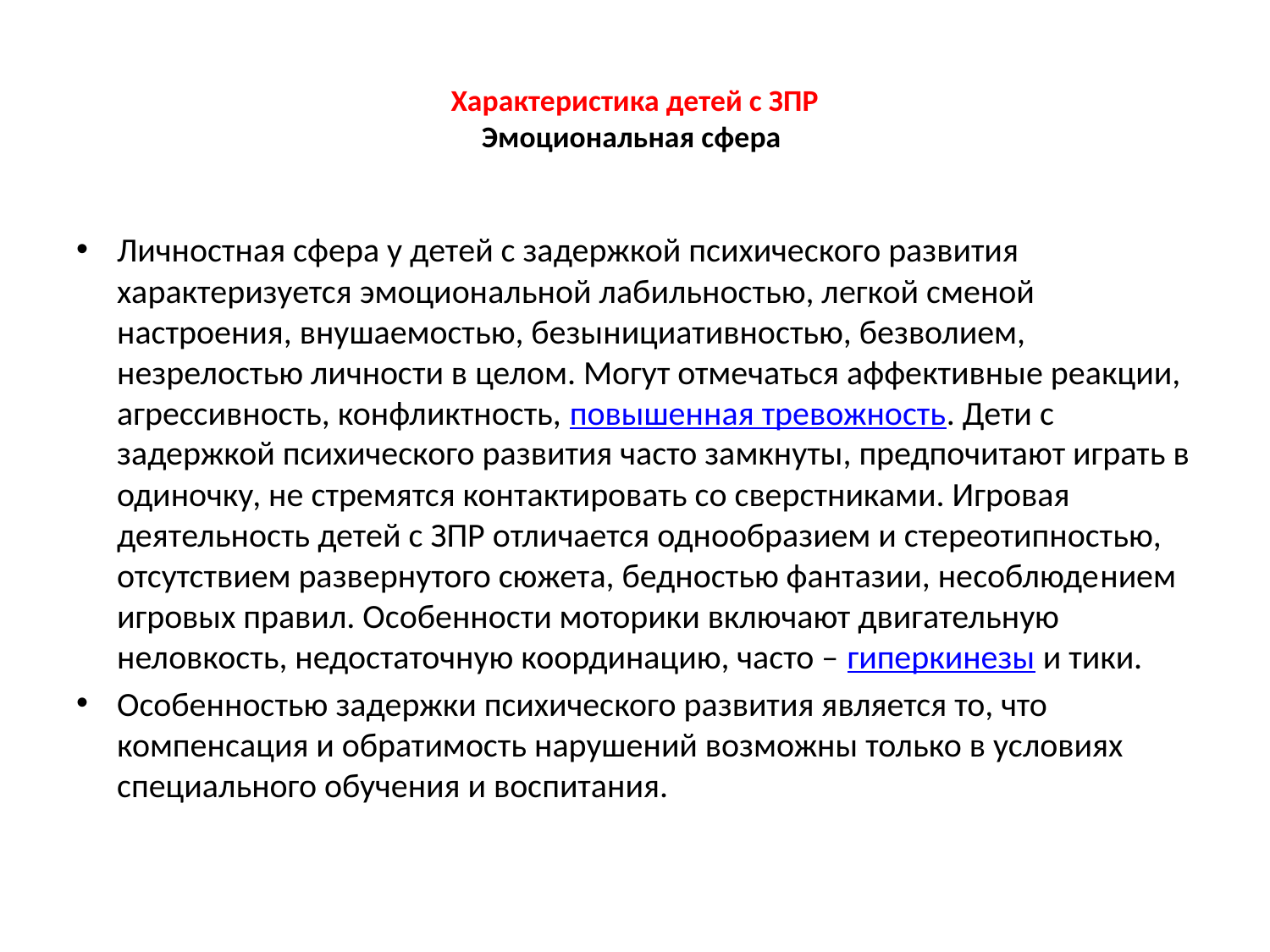

# Характеристика детей с ЗПР Эмоциональная сфера
Личностная сфера у детей с задержкой психического развития характеризуется эмоциональной лабильностью, легкой сменой настроения, внушаемостью, безынициативностью, безволием, незрелостью личности в целом. Могут отмечаться аффективные реакции, агрессивность, конфликтность, повышенная тревожность. Дети с задержкой психического развития часто замкнуты, предпочитают играть в одиночку, не стремятся контактировать со сверстниками. Игровая деятельность детей с ЗПР отличается однообразием и стереотипностью, отсутствием развернутого сюжета, бедностью фантазии, несоблюде­нием игровых правил. Особенности моторики включают двигательную неловкость, недостаточную координацию, часто – гиперкинезы и тики.
Особенностью задержки психического развития является то, что компенсация и обратимость нарушений возможны только в условиях специального обучения и воспитания.